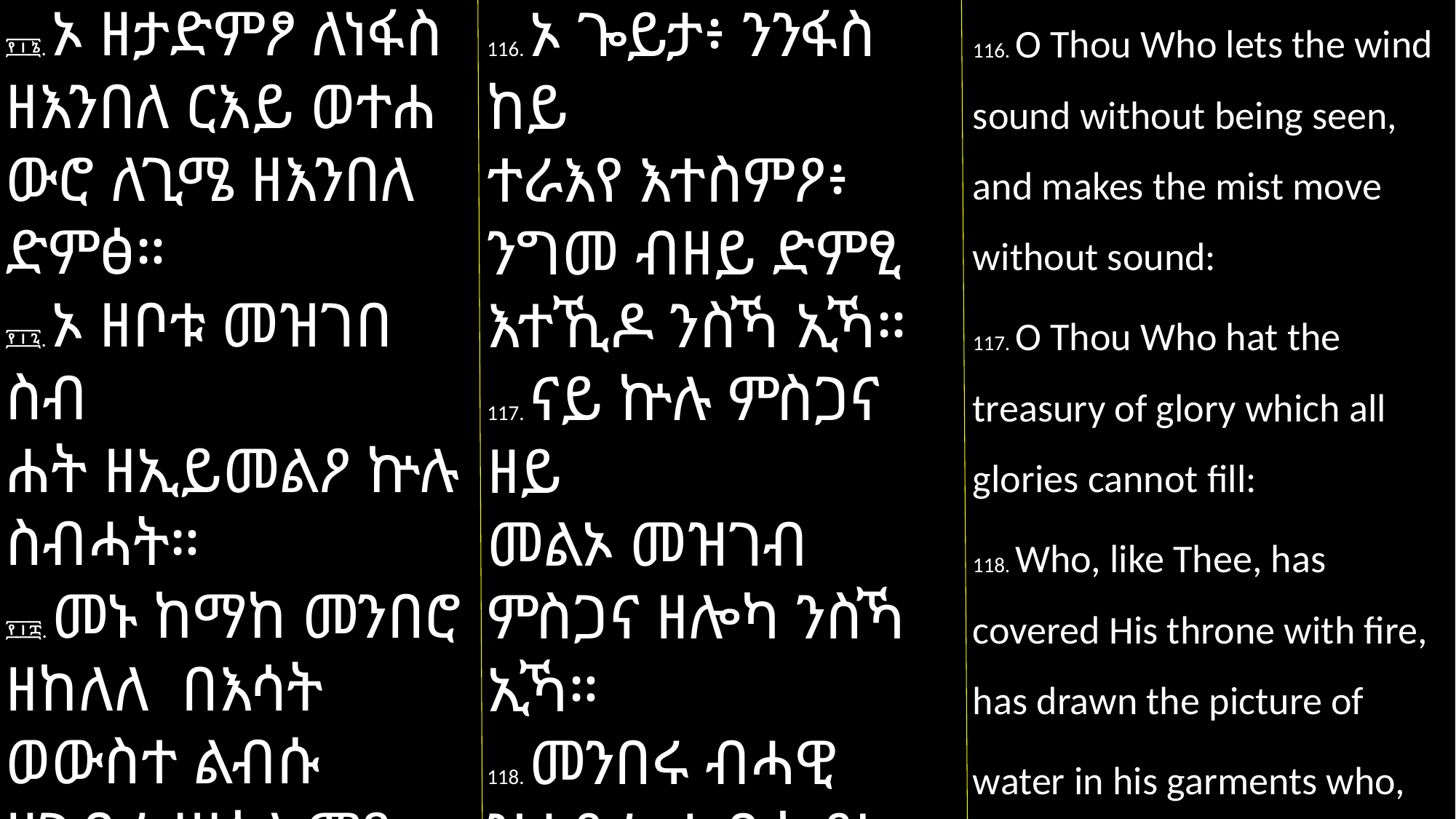

፻፲፮. ኦ ዘታድምፆ ለነፋስ ዘእንበለ ርእይ ወተሐ
ውሮ ለጊሜ ዘእንበለ ድምፅ።
፻፲፯. ኦ ዘቦቱ መዝገበ ስብ
ሐት ዘኢይመልዖ ኵሉ ስብሓት።
፻፲፰. መኑ ከማከ መንበሮ ዘከለለ  በእሳት ወውስተ ልብሱ ዘገብረ ሥዕለ ማያ
ት መኑ ከማከ ዘደለዎሙ
116. O Thou Who lets the wind sound without being seen, and makes the mist move without sound:
117. O Thou Who hat the treasury of glory which all glories cannot fill:
118. Who, like Thee, has covered His throne with fire, has drawn the picture of
water in his garments who,
116. ኦ ጐይታ፥ ንንፋስ ከይ
ተራእየ እተስምዖ፥ ንግመ ብዘይ ድምፂ እተኺዶ ንስኻ ኢኻ።
117. ናይ ኵሉ ምስጋና ዘይ
መልኦ መዝገብ ምስጋና ዘሎካ ንስኻ ኢኻ።
118. መንበሩ ብሓዊ
ዝሓጸረ። ኣብ ክዳኑ ድማ ሥእሊ ማያት ዝገበረኸ  ከማኻ መን ኣሎ፧